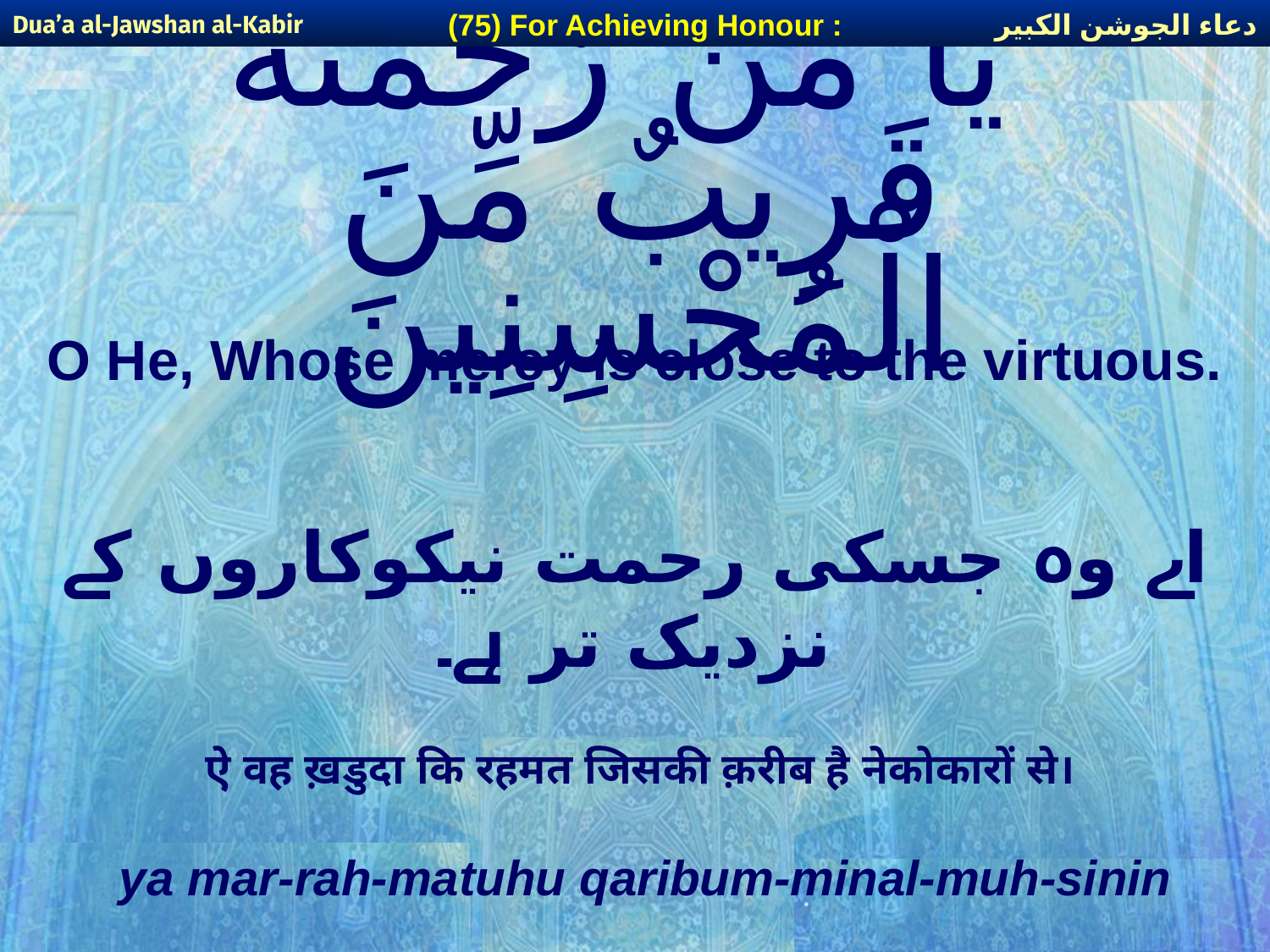

دعاء الجوشن الكبير
(75) For Achieving Honour :
Dua’a al-Jawshan al-Kabir
# يَا مْن رَّحْمَتُهُ قَرِيبٌ مِّنَ الْمُحْسِنِينَ
O He, Whose mercy is close to the virtuous.
اے وہ جسکی رحمت نیکوکاروں کے نزدیک تر ہے۔
ऐ वह ख़डुदा कि रहमत जिसकी क़रीब है नेकोकारों से।
ya mar-rah-matuhu qaribum-minal-muh-sinin